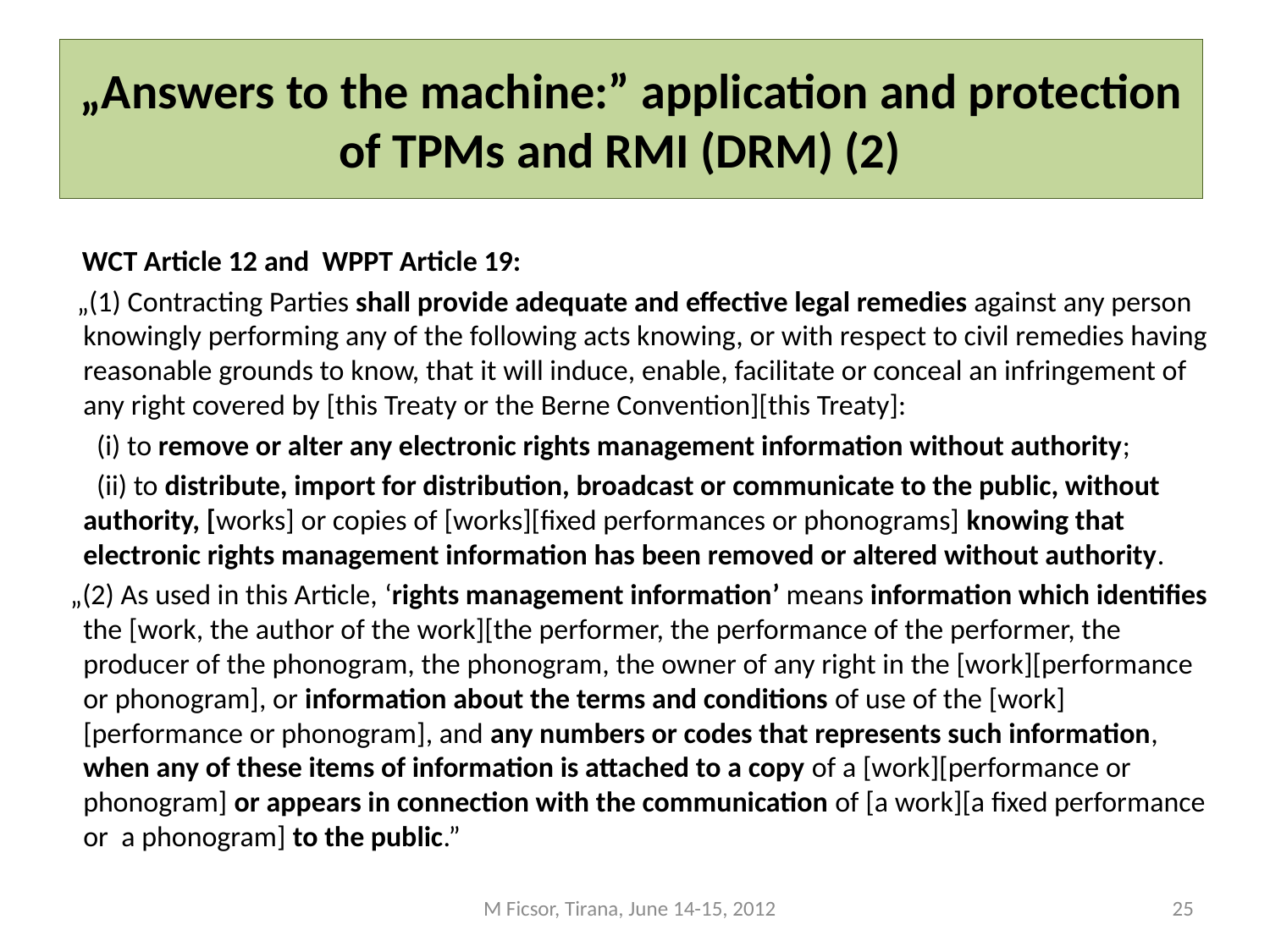

# „Answers to the machine:” application and protection of TPMs and RMI (DRM) (2)
               WCT Article 12 and  WPPT Article 19:
      „(1) Contracting Parties shall provide adequate and effective legal remedies against any person knowingly performing any of the following acts knowing, or with respect to civil remedies having reasonable grounds to know, that it will induce, enable, facilitate or conceal an infringement of any right covered by [this Treaty or the Berne Convention][this Treaty]:
         (i) to remove or alter any electronic rights management information without authority;
         (ii) to distribute, import for distribution, broadcast or communicate to the public, without authority, [works] or copies of [works][fixed performances or phonograms] knowing that electronic rights management information has been removed or altered without authority.
     „(2) As used in this Article, ‘rights management information’ means information which identifies the [work, the author of the work][the performer, the performance of the performer, the producer of the phonogram, the phonogram, the owner of any right in the [work][performance or phonogram], or information about the terms and conditions of use of the [work][performance or phonogram], and any numbers or codes that represents such information, when any of these items of information is attached to a copy of a [work][performance or phonogram] or appears in connection with the communication of [a work][a fixed performance or  a phonogram] to the public.”
M Ficsor, Tirana, June 14-15, 2012
25